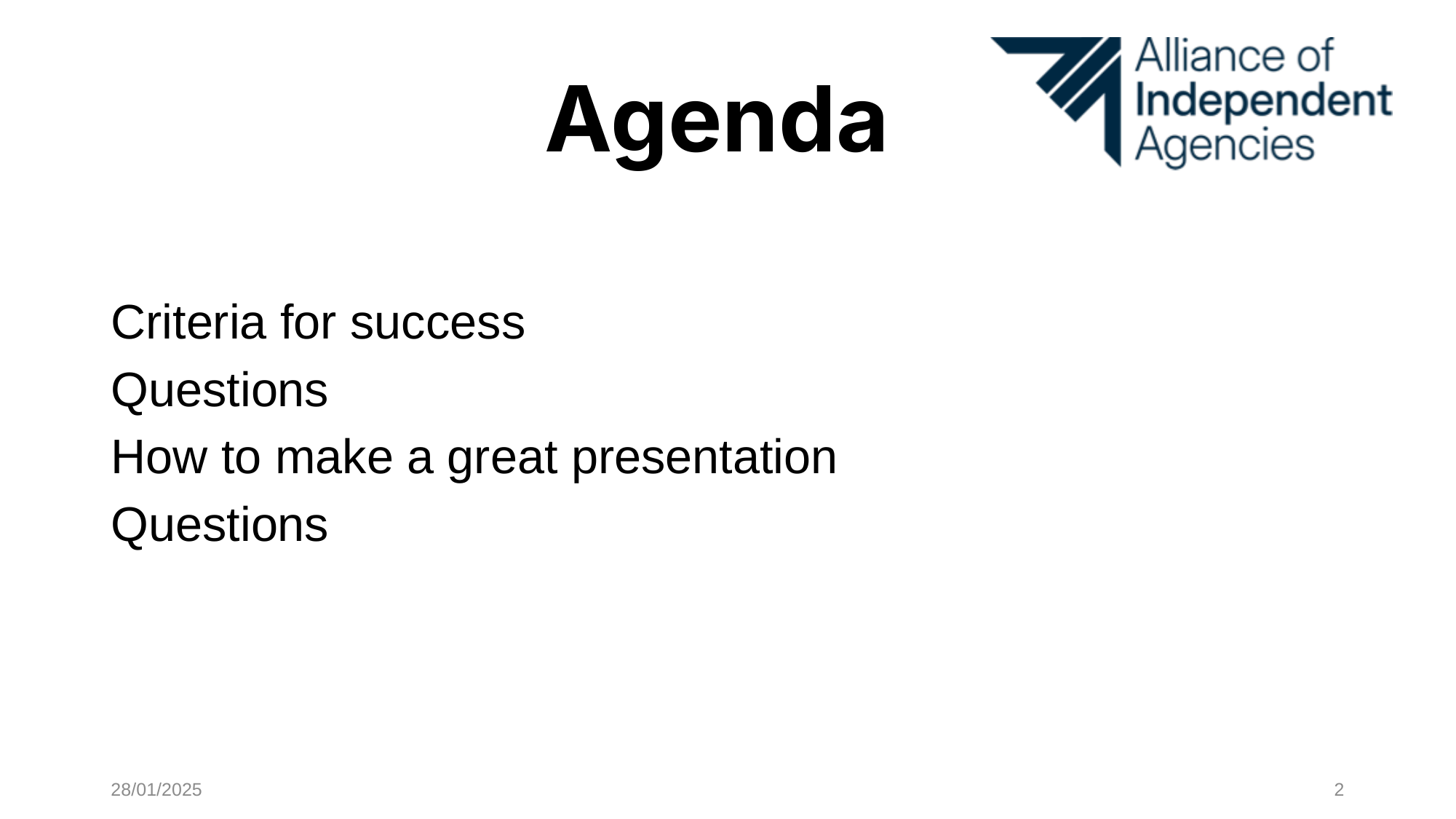

# Agenda

Criteria for success
Questions
How to make a great presentation
Questions

28/01/2025
2